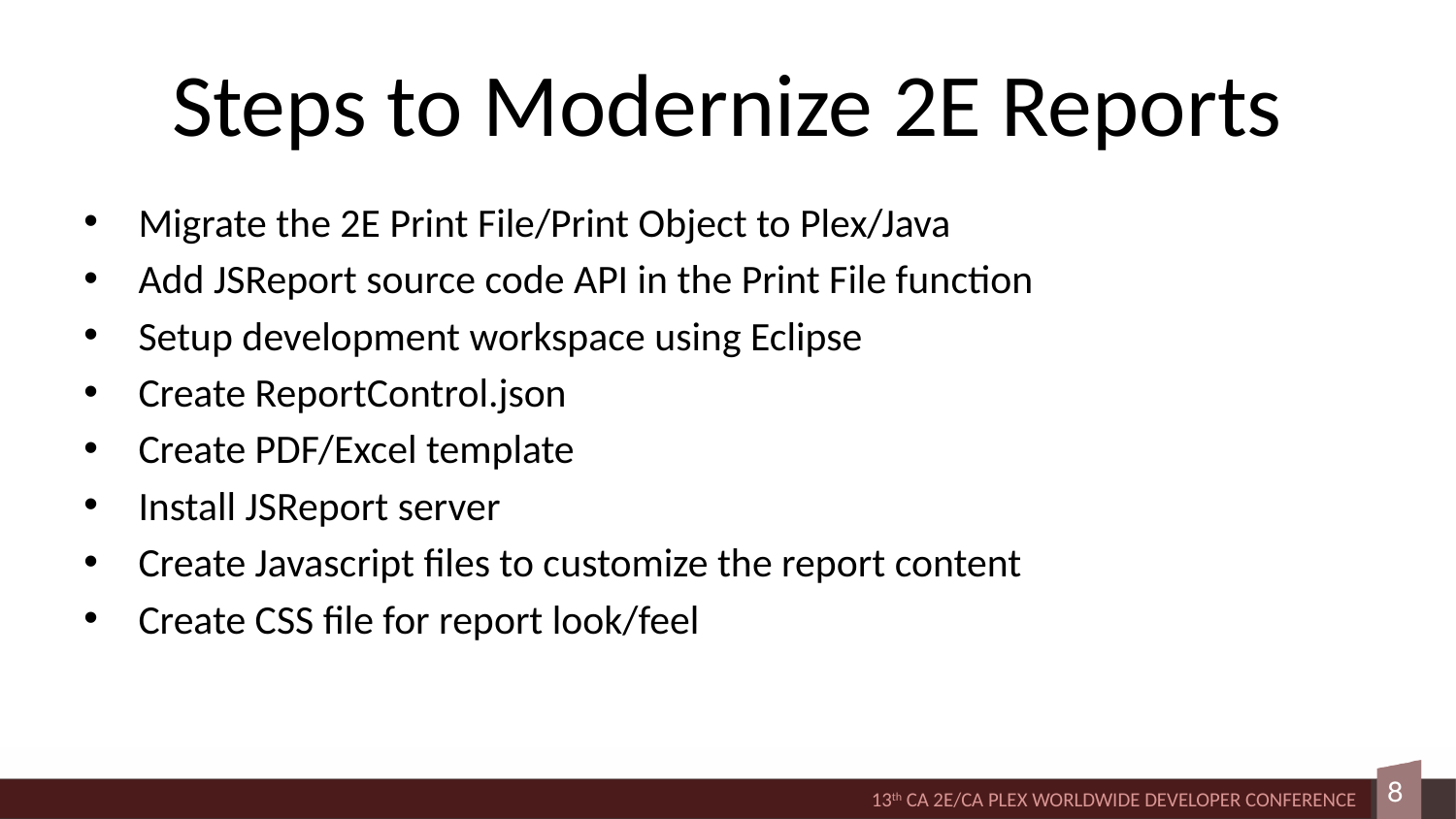

# Steps to Modernize 2E Reports
Migrate the 2E Print File/Print Object to Plex/Java
Add JSReport source code API in the Print File function
Setup development workspace using Eclipse
Create ReportControl.json
Create PDF/Excel template
Install JSReport server
Create Javascript files to customize the report content
Create CSS file for report look/feel